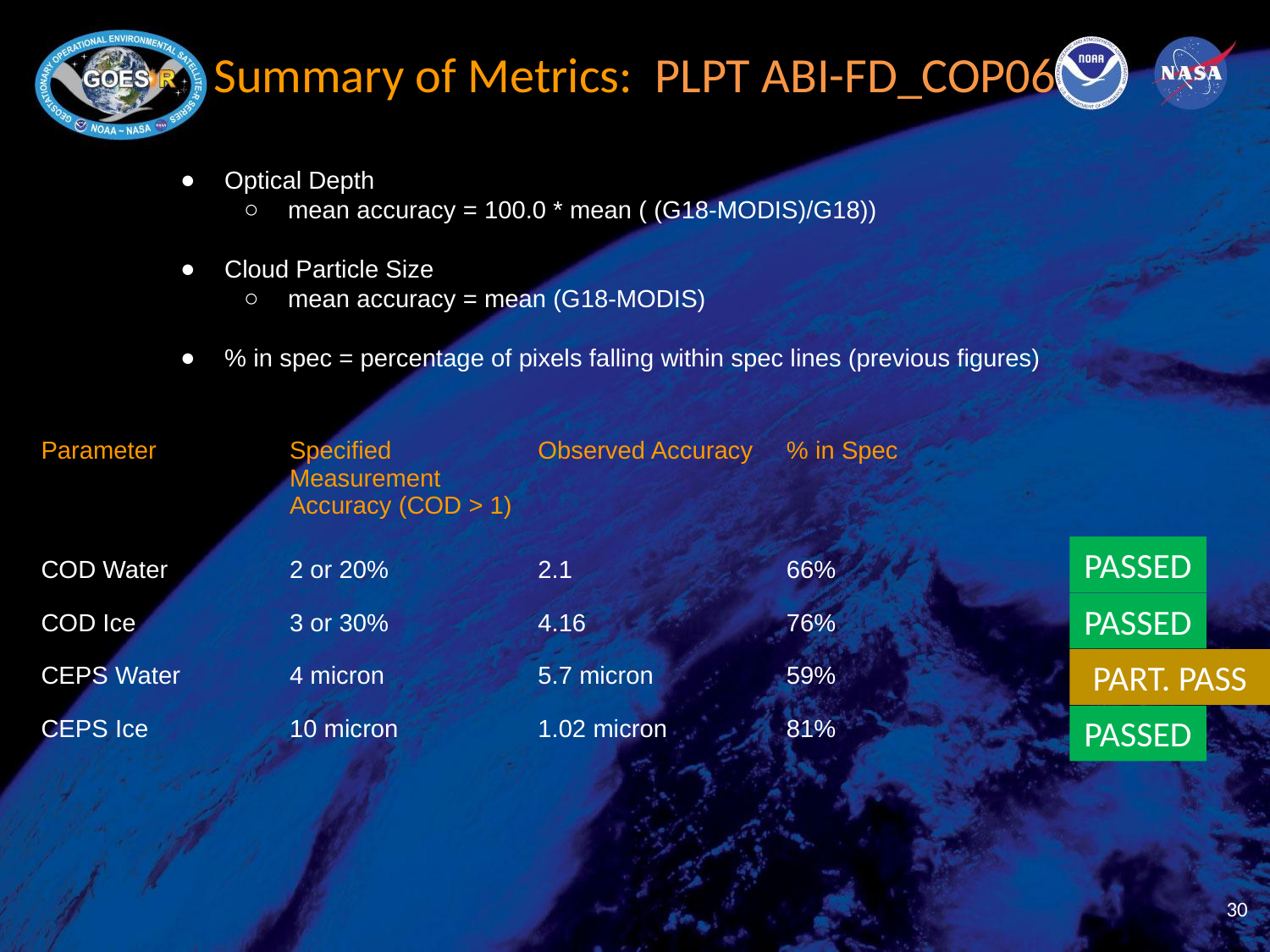

# Summary of Metrics:  PLPT ABI-FD_COP06
Optical Depth
mean accuracy = 100.0 * mean ( (G18-MODIS)/G18))

Cloud Particle Size
mean accuracy = mean (G18-MODIS)

% in spec = percentage of pixels falling within spec lines (previous figures)
| Parameter | Specified Measurement Accuracy (COD > 1) | Observed Accuracy | % in Spec |
| --- | --- | --- | --- |
| COD Water | 2 or 20% | 2.1 | 66% |
| COD Ice | 3 or 30% | 4.16 | 76% |
| CEPS Water | 4 micron | 5.7 micron | 59% |
| CEPS Ice | 10 micron | 1.02 micron | 81% |
PASSED
PASSED
PART. PASS
PASSED
30